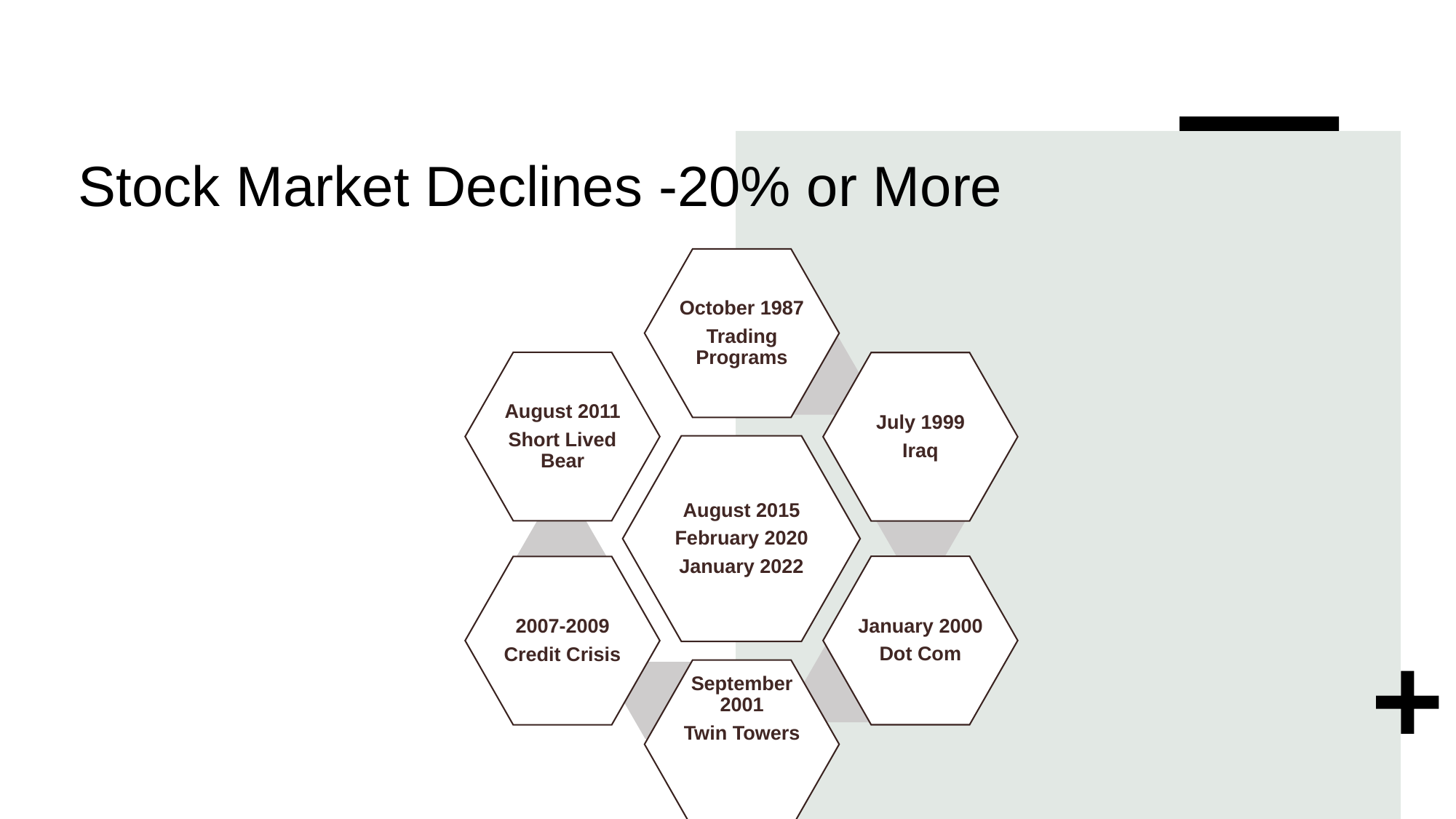

# Stock Market Declines -20% or More
August 2015
February 2020
January 2022
October 1987
Trading Programs
July 1999
Iraq
January 2000
Dot Com
September 2001
Twin Towers

2007-2009
Credit Crisis
August 2011
Short Lived Bear